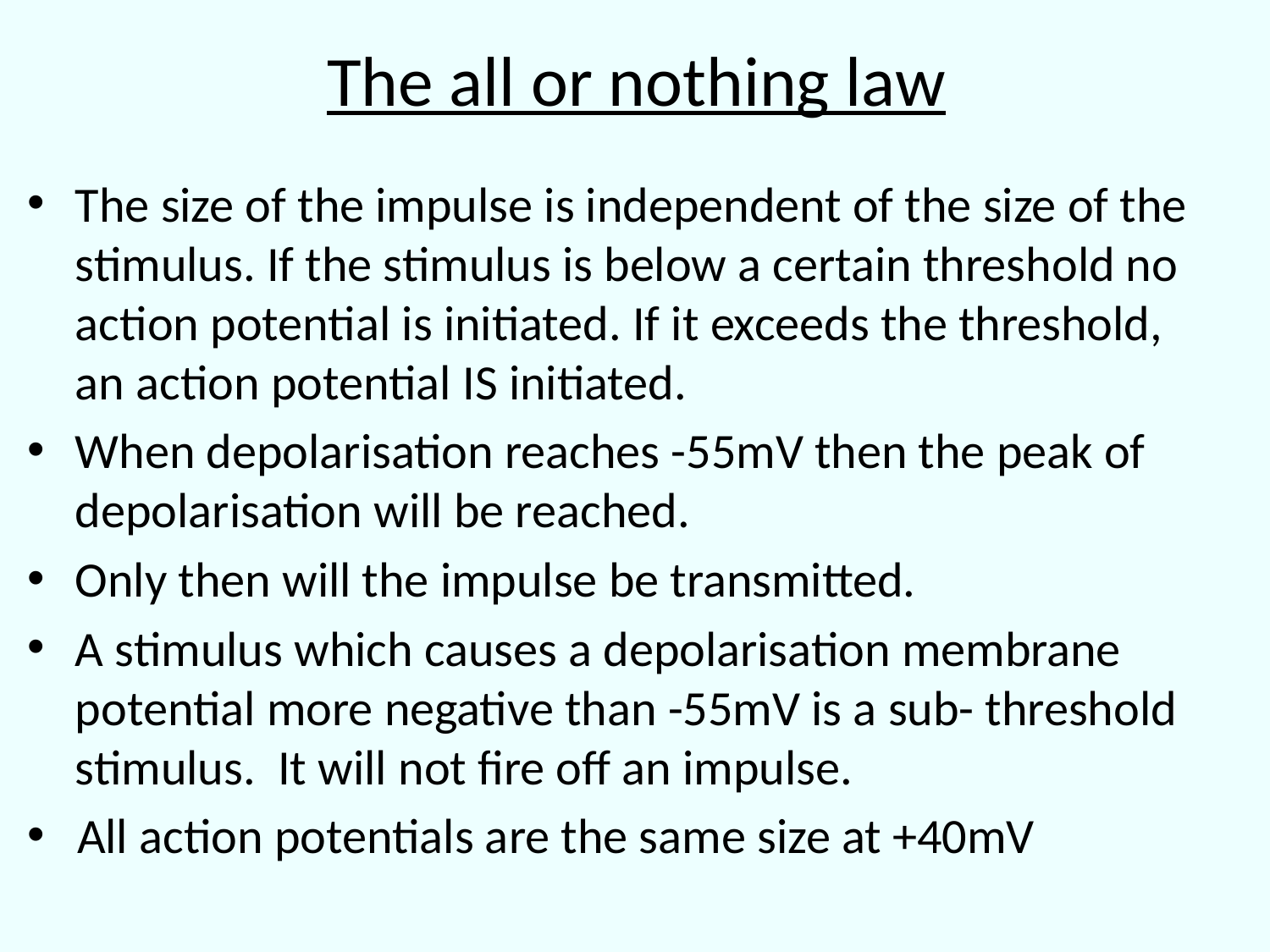

# The all or nothing law
The size of the impulse is independent of the size of the stimulus. If the stimulus is below a certain threshold no action potential is initiated. If it exceeds the threshold, an action potential IS initiated.
When depolarisation reaches -55mV then the peak of depolarisation will be reached.
Only then will the impulse be transmitted.
A stimulus which causes a depolarisation membrane potential more negative than -55mV is a sub- threshold stimulus.  It will not fire off an impulse.
All action potentials are the same size at +40mV